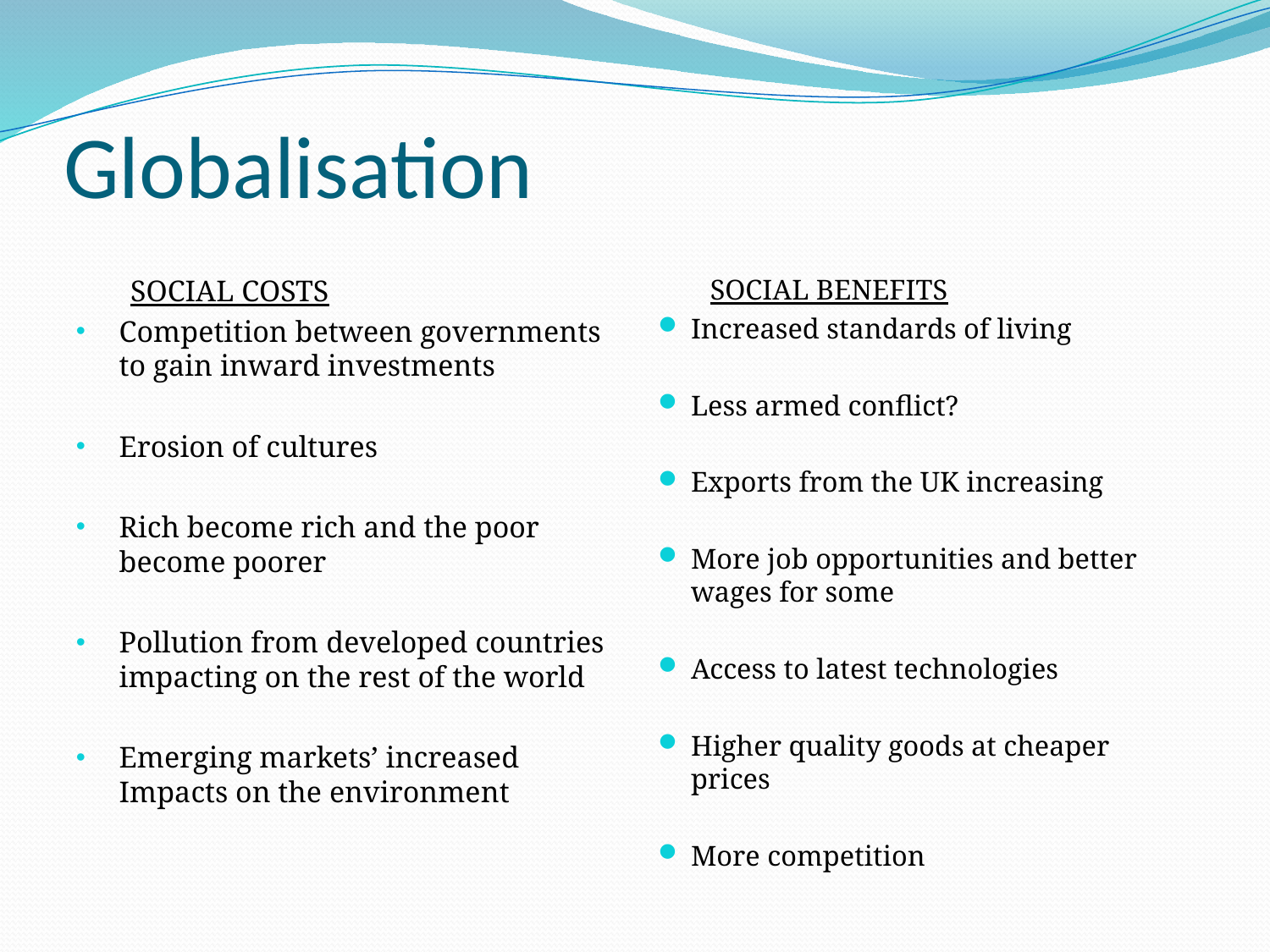

# Globalisation
	SOCIAL COSTS
Competition between governments to gain inward investments

Erosion of cultures

Rich become rich and the poor become poorer

Pollution from developed countries impacting on the rest of the world

Emerging markets’ increased Impacts on the environment

	SOCIAL BENEFITS
Increased standards of living

Less armed conflict?

Exports from the UK increasing

More job opportunities and better wages for some

Access to latest technologies

Higher quality goods at cheaper prices

More competition